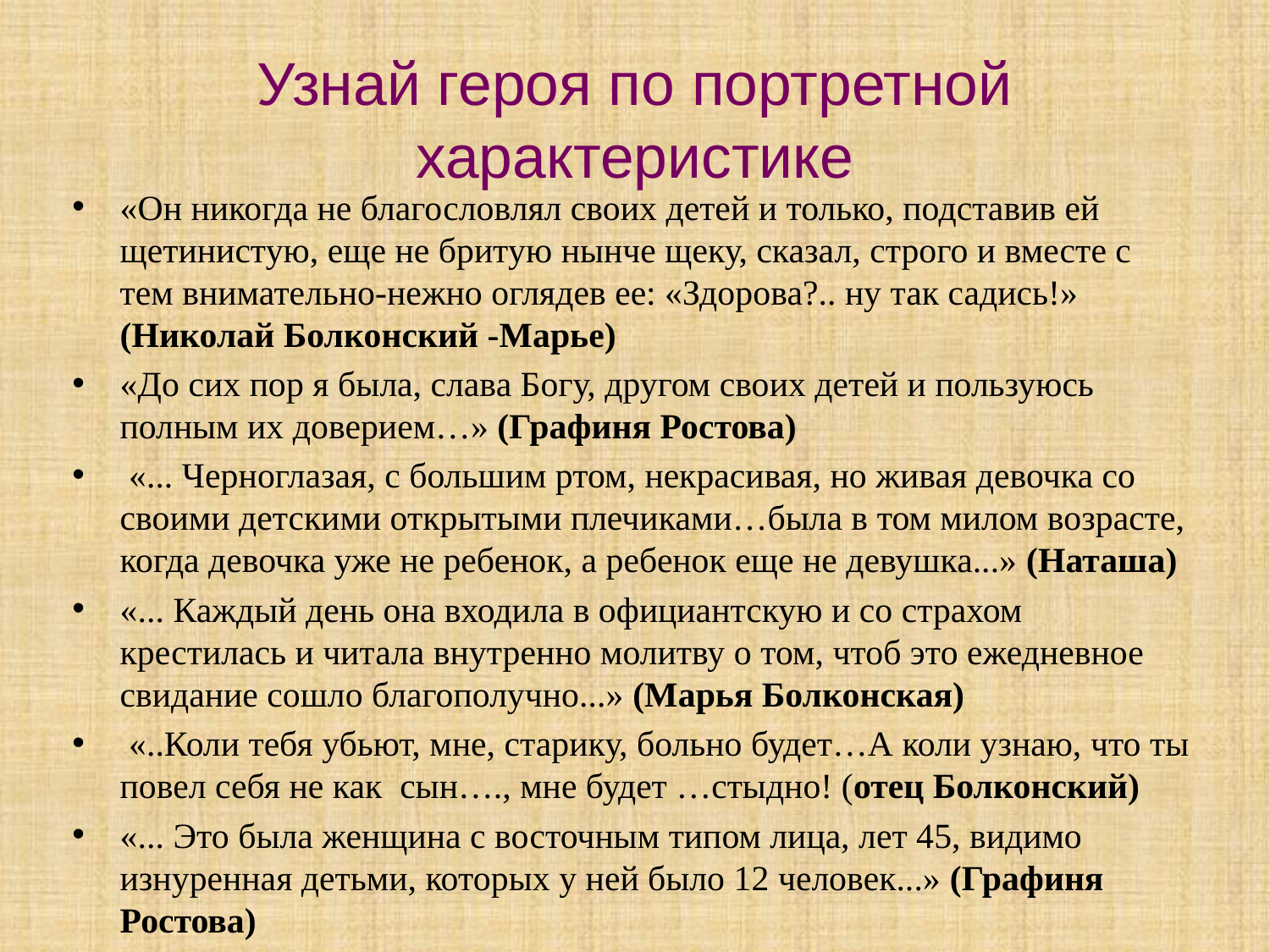

# Узнай героя по портретной характеристике
«Он никогда не благословлял своих детей и только, подставив ей щетинистую, еще не бритую нынче щеку, сказал, строго и вместе с тем внимательно-нежно оглядев ее: «Здорова?.. ну так садись!» (Николай Болконский -Марье)
«До сих пор я была, слава Богу, другом своих детей и пользуюсь полным их доверием…» (Графиня Ростова)
 «... Черноглазая, с большим ртом, некрасивая, но живая девочка со своими детскими открытыми плечиками…была в том милом возрасте, когда девочка уже не ребенок, а ребенок еще не девушка...» (Наташа)
«... Каждый день она входила в официантскую и со страхом крестилась и читала внутренно молитву о том, чтоб это ежедневное свидание сошло благополучно...» (Марья Болконская)
 «..Коли тебя убьют, мне, старику, больно будет…А коли узнаю, что ты повел себя не как  сын…., мне будет …стыдно! (отец Болконский)
«... Это была женщина с восточным типом лица, лет 45, видимо изнуренная детьми, которых у ней было 12 человек...» (Графиня Ростова)